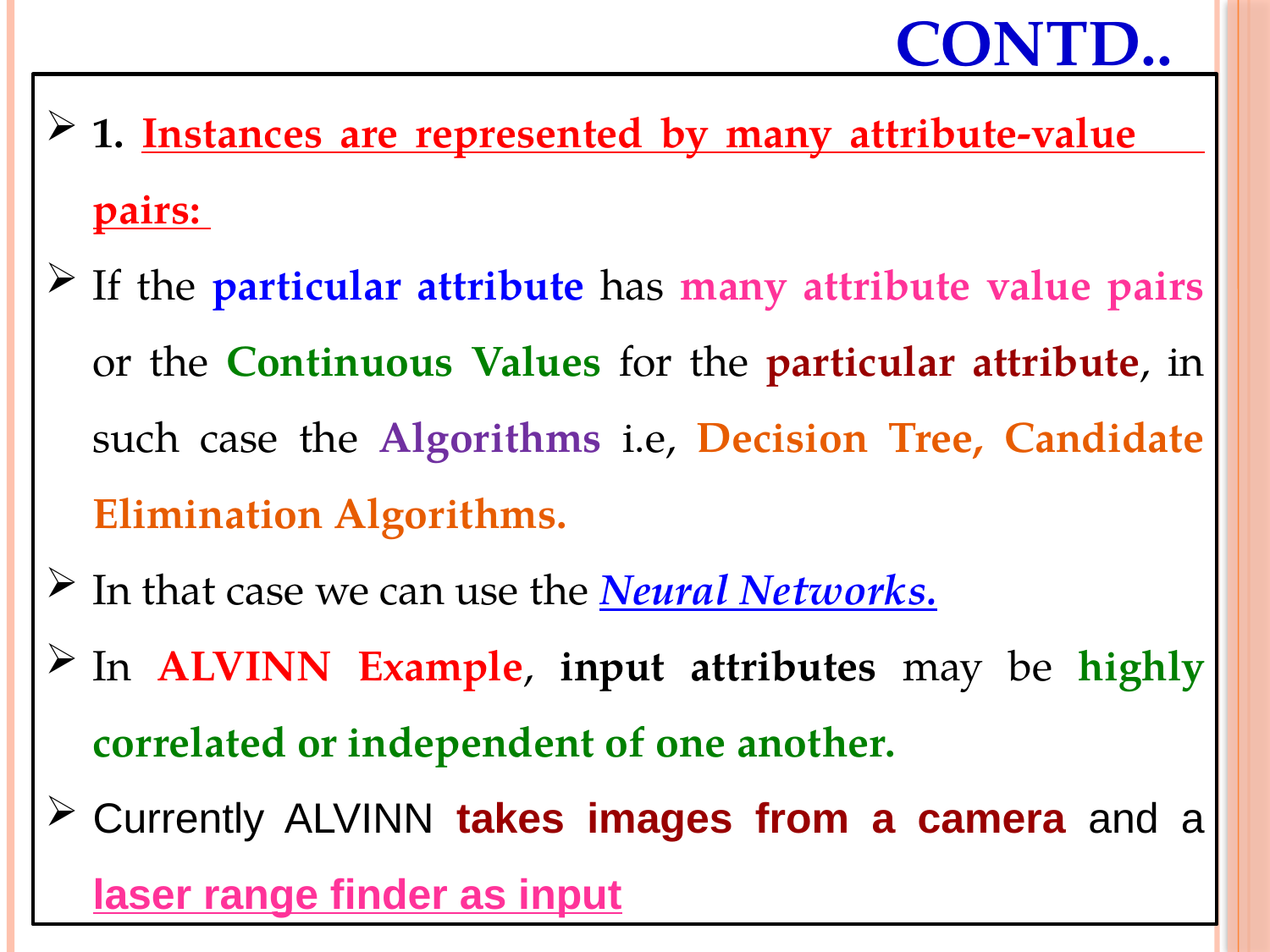

# Contd..
1. Instances are represented by many attribute-value     pairs:
If the particular attribute has many attribute value pairs or the Continuous Values for the particular attribute, in such case the Algorithms i.e, Decision Tree, Candidate Elimination Algorithms.
In that case we can use the Neural Networks.
In ALVINN Example, input attributes may be highly correlated or independent of one another.
Currently ALVINN takes images from a camera and a laser range finder as input
11